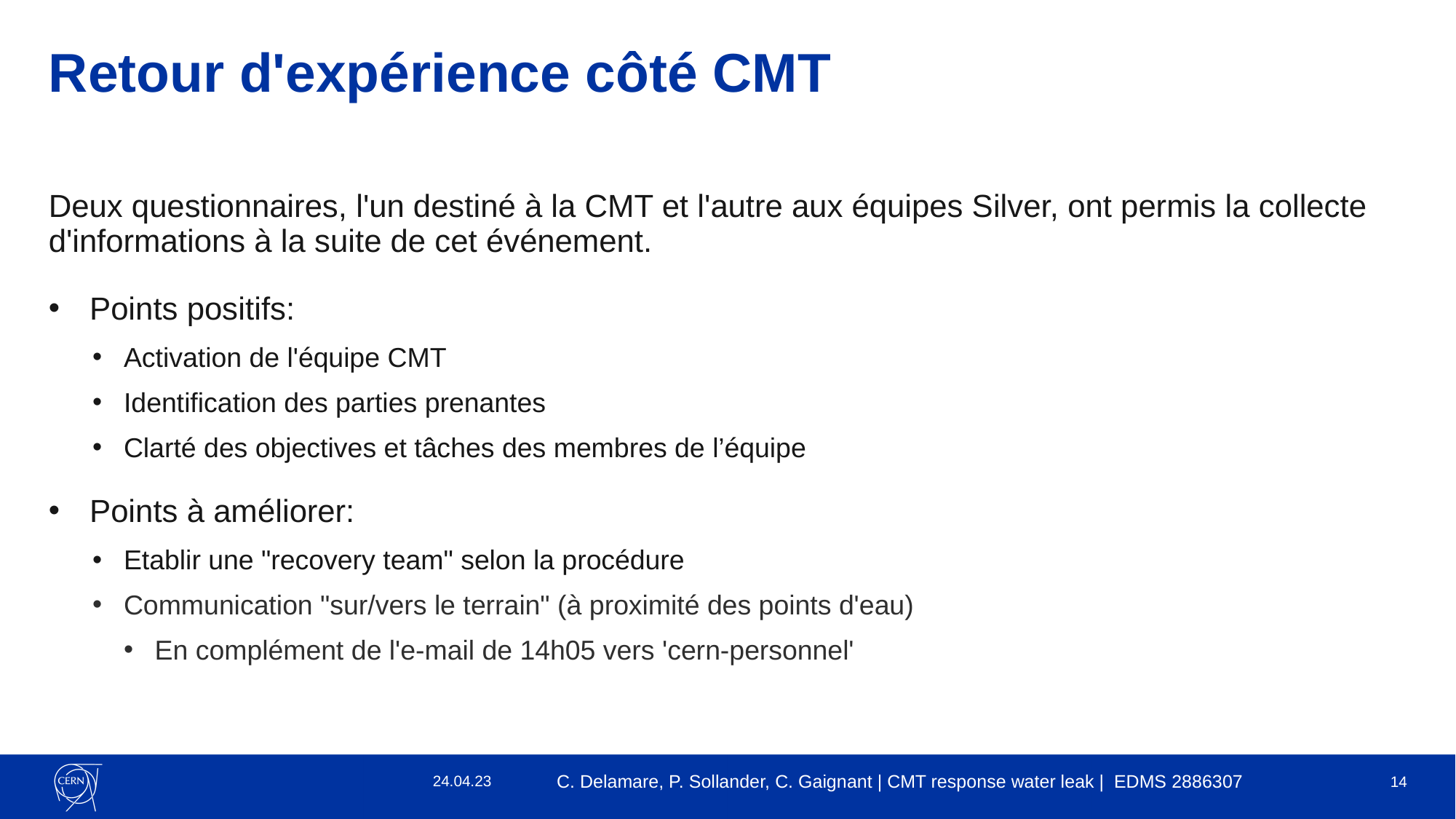

# Retour d'expérience côté CMT
Deux questionnaires, l'un destiné à la CMT et l'autre aux équipes Silver, ont permis la collecte d'informations à la suite de cet événement.
Points positifs:
Activation de l'équipe CMT
Identification des parties prenantes
Clarté des objectives et tâches des membres de l’équipe
Points à améliorer:
Etablir une "recovery team" selon la procédure
Communication "sur/vers le terrain" (à proximité des points d'eau)
En complément de l'e-mail de 14h05 vers 'cern-personnel'
24.04.23
C. Delamare, P. Sollander, C. Gaignant | CMT response water leak |  EDMS 2886307
14